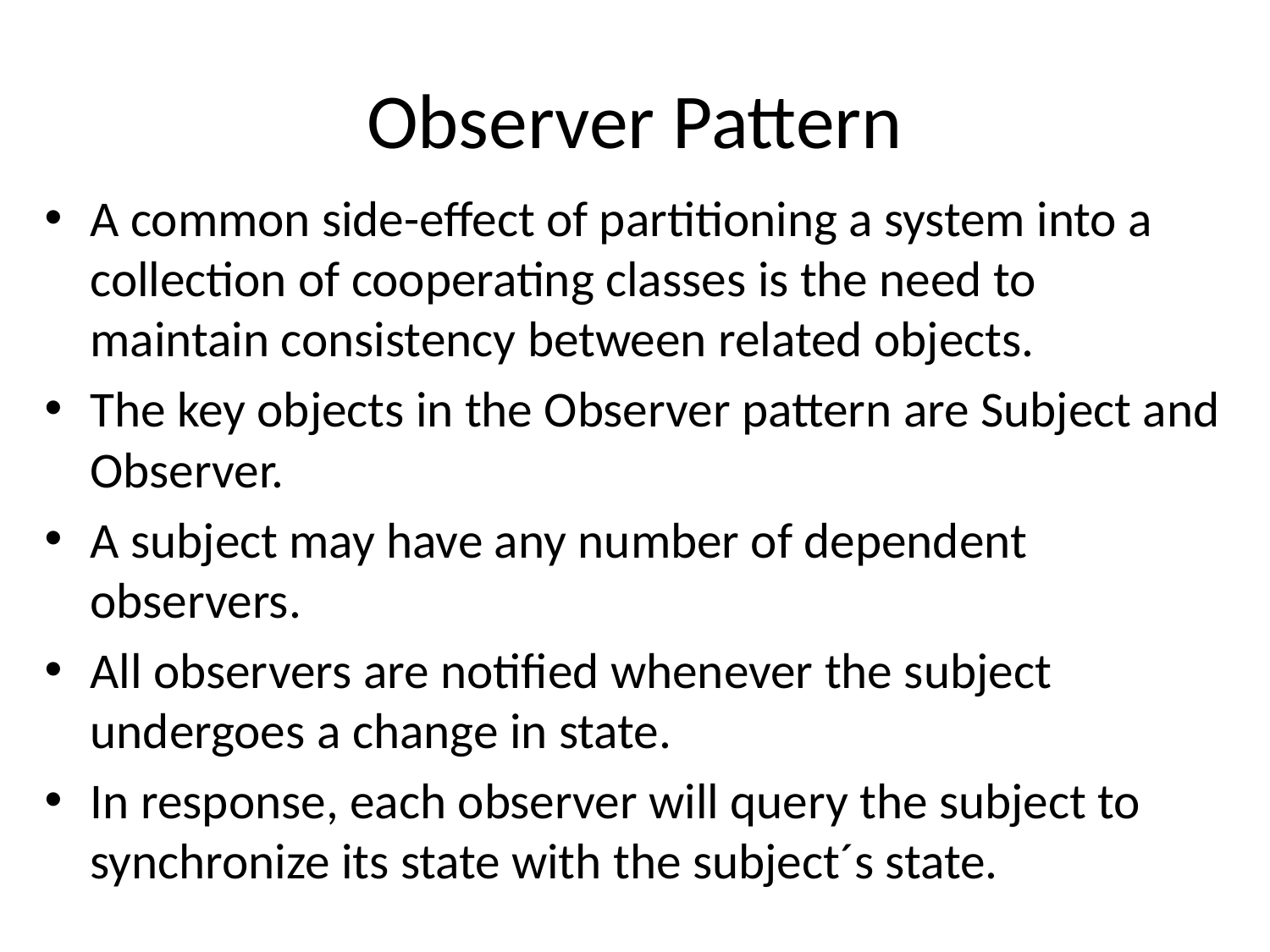

# Observer Pattern
A common side-effect of partitioning a system into a collection of cooperating classes is the need to maintain consistency between related objects.
The key objects in the Observer pattern are Subject and Observer.
A subject may have any number of dependent observers.
All observers are notified whenever the subject undergoes a change in state.
In response, each observer will query the subject to synchronize its state with the subject´s state.